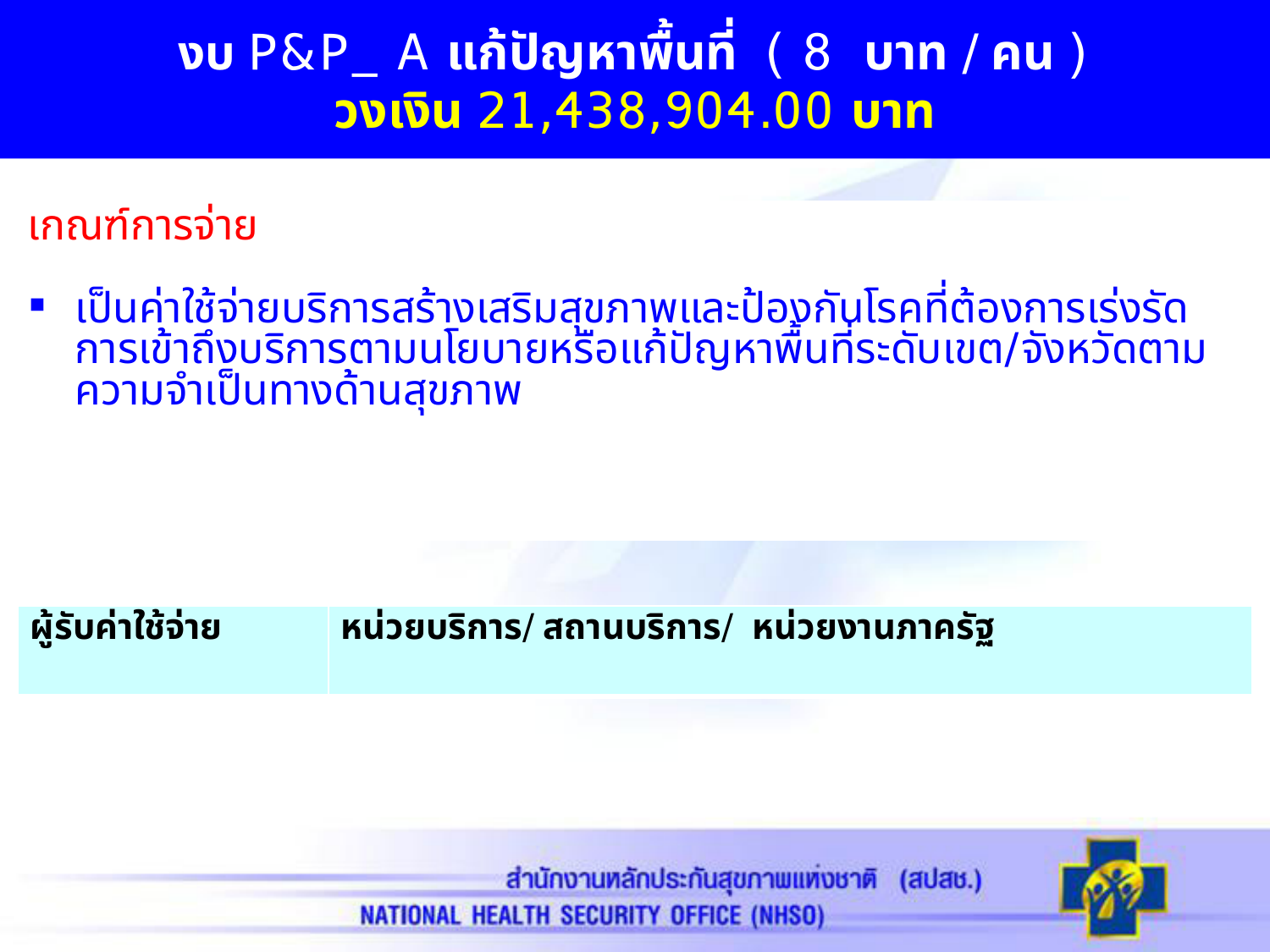

# งบ P&P_ A แก้ปัญหาพื้นที่  ( 8  บาท /คน ) วงเงิน 21,438,904.00 บาท
| เกณฑ์การจ่าย เป็นค่าใช้จ่ายบริการสร้างเสริมสุขภาพและป้องกันโรคที่ต้องการเร่งรัดการเข้าถึงบริการตามนโยบายหรือแก้ปัญหาพื้นที่ระดับเขต/จังหวัดตามความจำเป็นทางด้านสุขภาพ |
| --- |
| ผู้รับค่าใช้จ่าย | หน่วยบริการ/สถานบริการ/ หน่วยงานภาครัฐ |
| --- | --- |